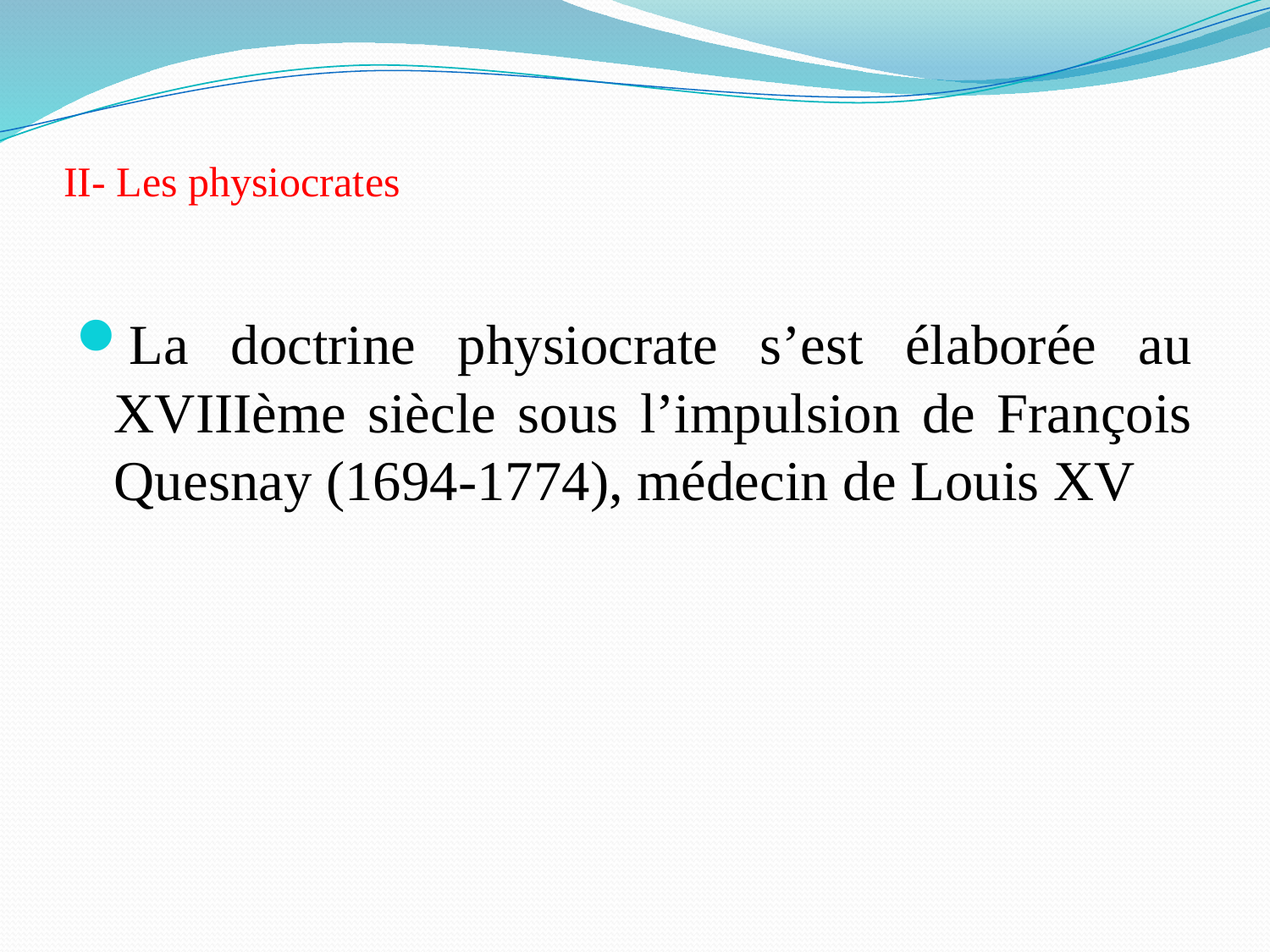

# II- Les physiocrates

La doctrine physiocrate s’est élaborée au XVIIIème siècle sous l’impulsion de François Quesnay (1694-1774), médecin de Louis XV